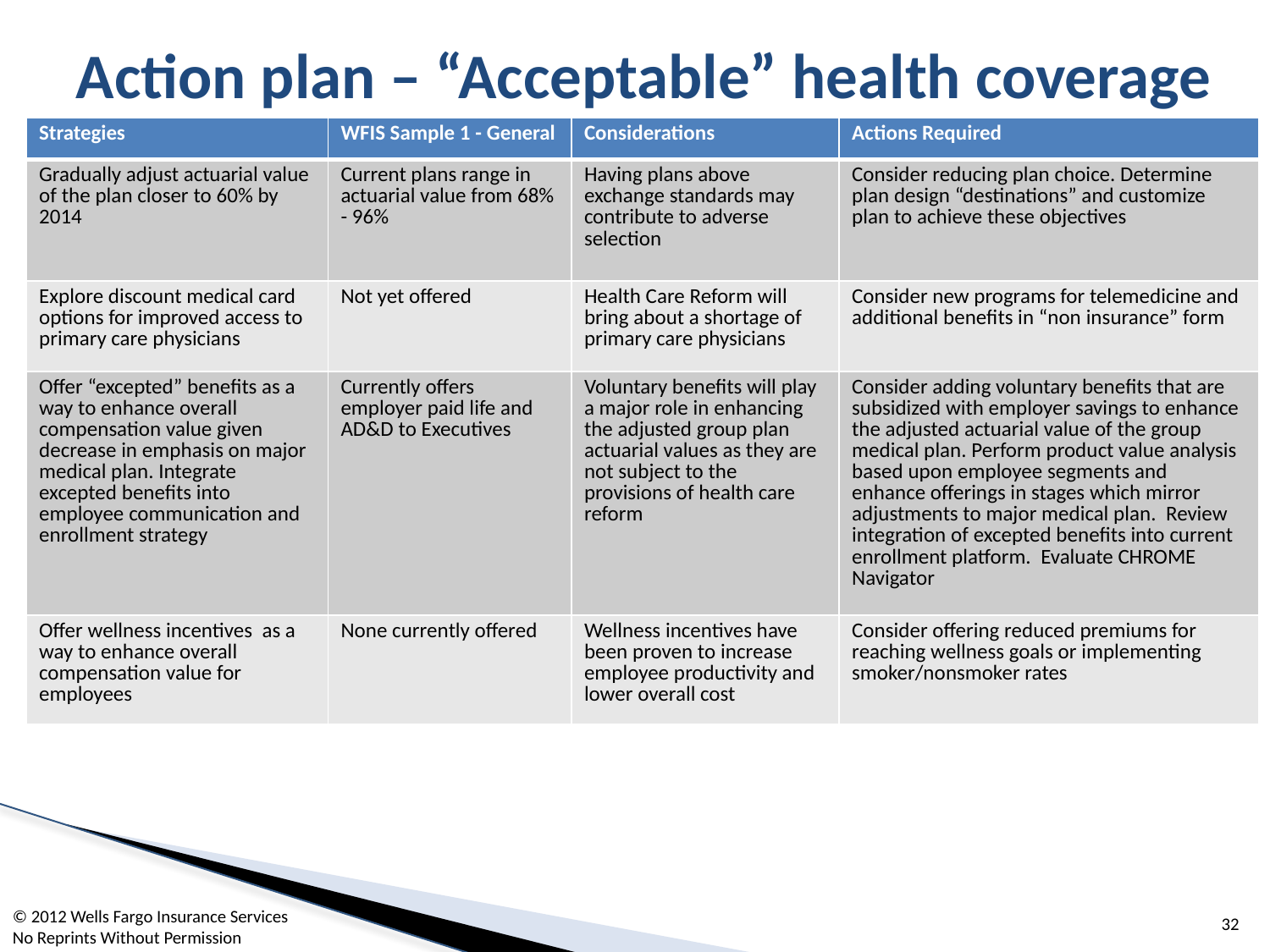

# Action plan – “Acceptable” health coverage
| Strategies | WFIS Sample 1 - General | Considerations | Actions Required |
| --- | --- | --- | --- |
| Gradually adjust actuarial value of the plan closer to 60% by 2014 | Current plans range in actuarial value from 68% - 96% | Having plans above exchange standards may contribute to adverse selection | Consider reducing plan choice. Determine plan design “destinations” and customize plan to achieve these objectives |
| Explore discount medical card options for improved access to primary care physicians | Not yet offered | Health Care Reform will bring about a shortage of primary care physicians | Consider new programs for telemedicine and additional benefits in “non insurance” form |
| Offer “excepted” benefits as a way to enhance overall compensation value given decrease in emphasis on major medical plan. Integrate excepted benefits into employee communication and enrollment strategy | Currently offers employer paid life and AD&D to Executives | Voluntary benefits will play a major role in enhancing the adjusted group plan actuarial values as they are not subject to the provisions of health care reform | Consider adding voluntary benefits that are subsidized with employer savings to enhance the adjusted actuarial value of the group medical plan. Perform product value analysis based upon employee segments and enhance offerings in stages which mirror adjustments to major medical plan. Review integration of excepted benefits into current enrollment platform. Evaluate CHROME Navigator |
| Offer wellness incentives as a way to enhance overall compensation value for employees | None currently offered | Wellness incentives have been proven to increase employee productivity and lower overall cost | Consider offering reduced premiums for reaching wellness goals or implementing smoker/nonsmoker rates |
ActionPlan
32
© 2012 Wells Fargo Insurance Services
No Reprints Without Permission